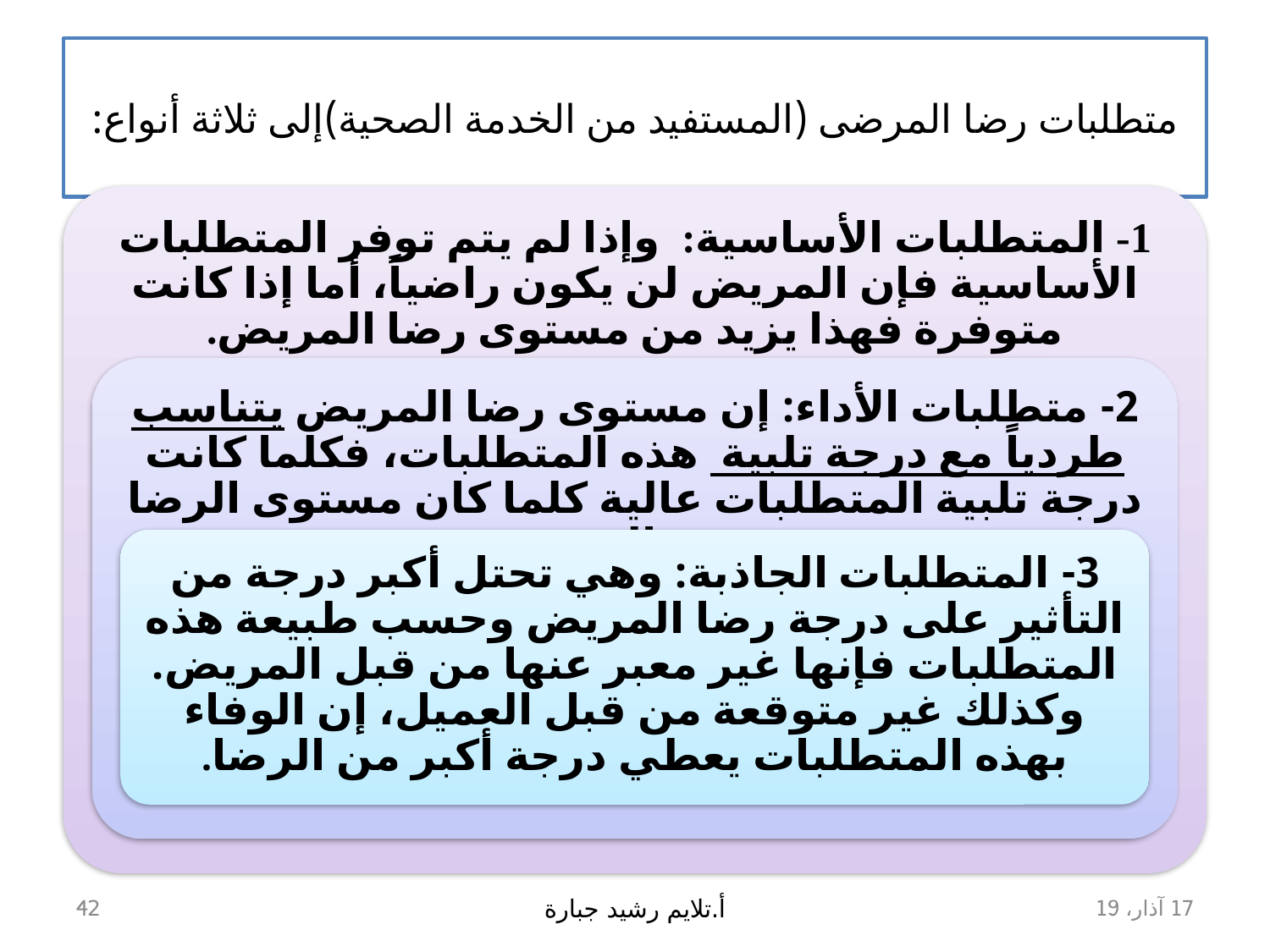

# متطلبات رضا المرضى (المستفيد من الخدمة الصحية)إلى ثلاثة أنواع:
1- المتطلبات الأساسية:  وإذا لم يتم توفر المتطلبات الأساسية فإن المريض لن يكون راضياً، أما إذا كانت متوفرة فهذا يزيد من مستوى رضا المريض.
2- متطلبات الأداء: إن مستوى رضا المريض يتناسب طردياً مع درجة تلبية  هذه المتطلبات، فكلما كانت درجة تلبية المتطلبات عالية كلما كان مستوى الرضا عالي
والعكس بالعكس.
3- المتطلبات الجاذبة: وهي تحتل أكبر درجة من التأثير على درجة رضا المريض وحسب طبيعة هذه المتطلبات فإنها غير معبر عنها من قبل المريض. وكذلك غير متوقعة من قبل العميل، إن الوفاء بهذه المتطلبات يعطي درجة أكبر من الرضا.
42
أ.تلايم رشيد جبارة
17 آذار، 19